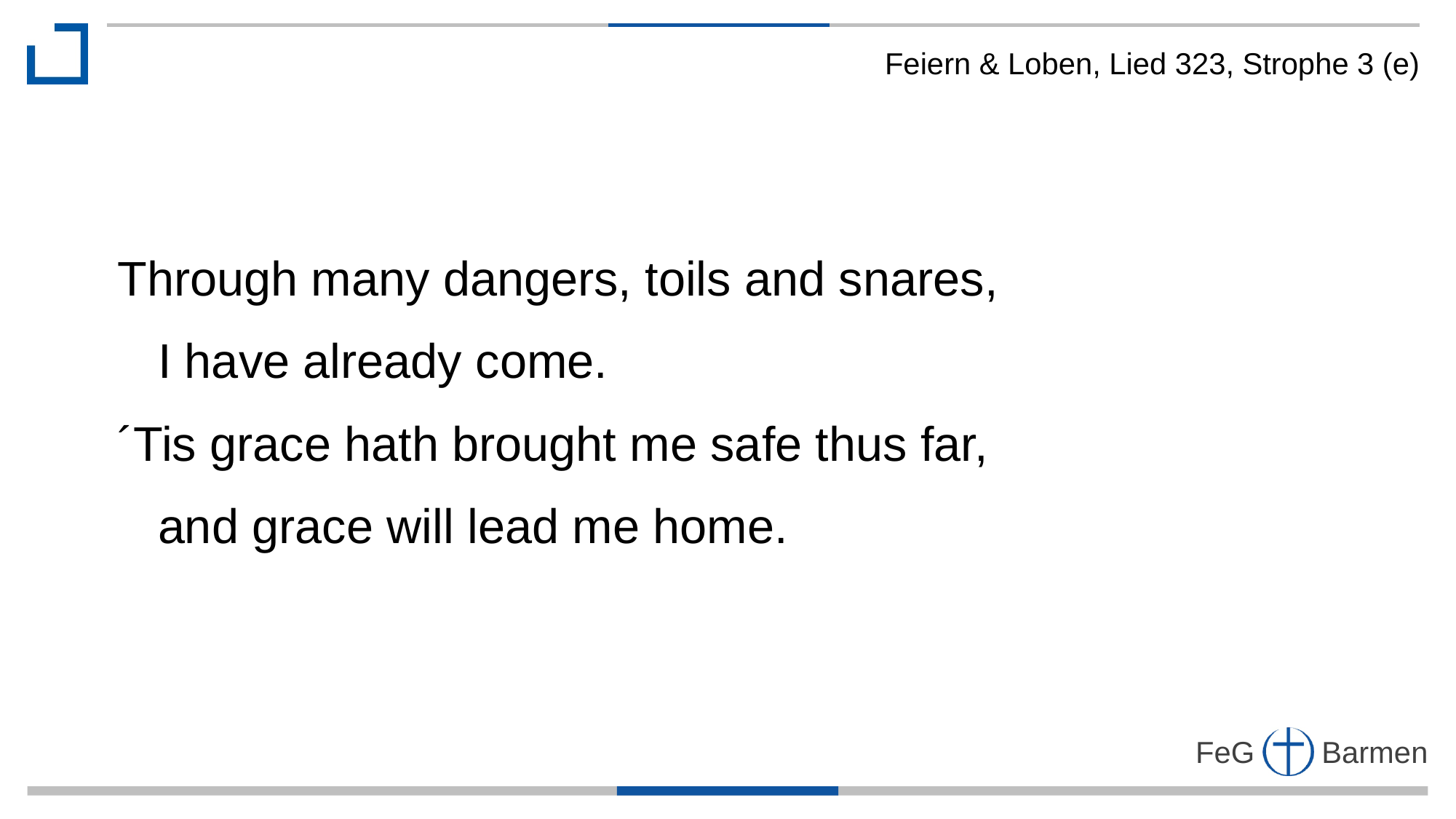

Feiern & Loben, Lied 323, Strophe 3 (e)
Through many dangers, toils and snares,
   I have already come.
´Tis grace hath brought me safe thus far,
   and grace will lead me home.